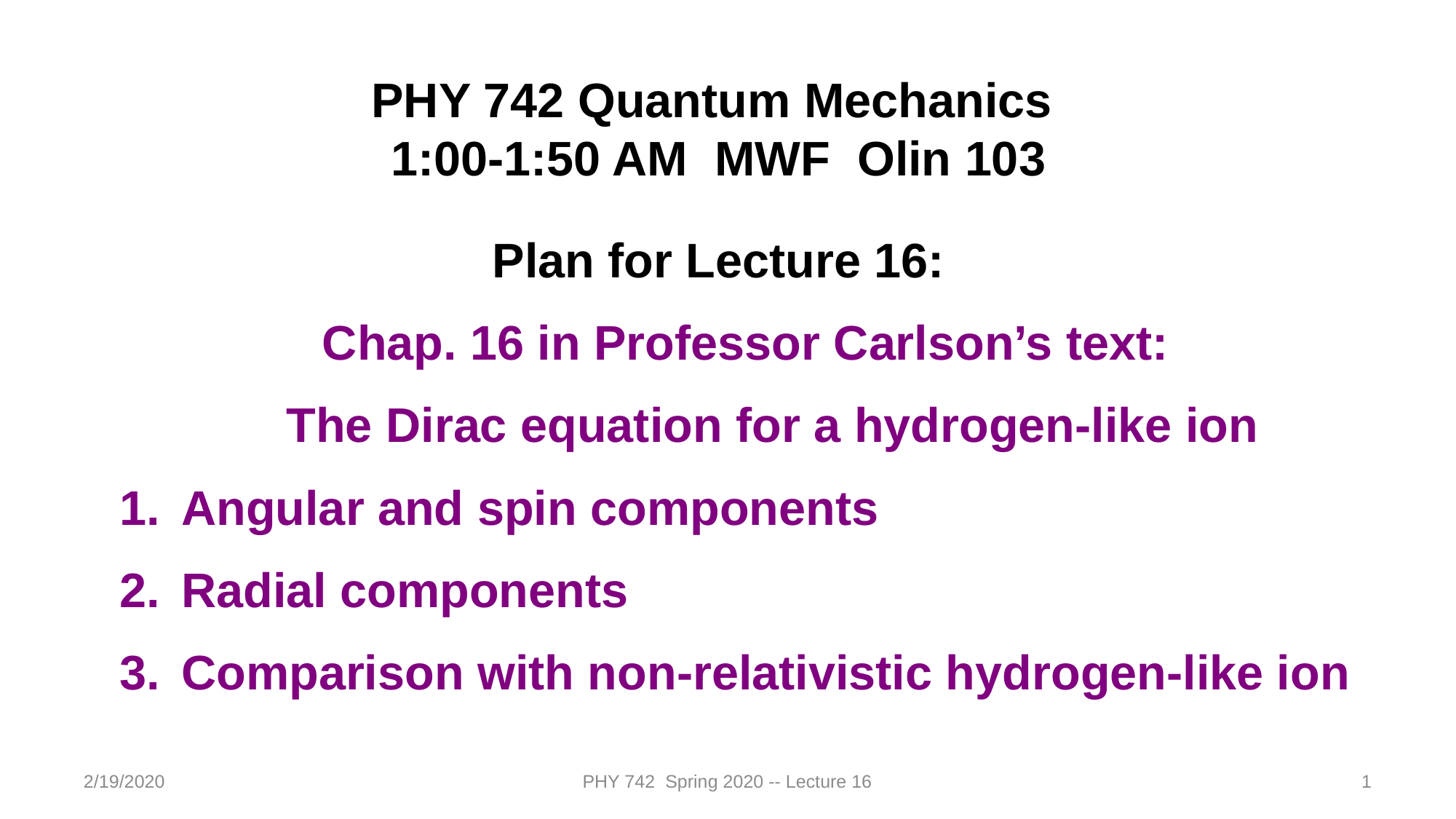

PHY 742 Quantum Mechanics
1:00-1:50 AM  MWF  Olin 103

Plan for Lecture 16:
Chap. 16 in Professor Carlson’s text:
    The Dirac equation for a hydrogen-like ion
Angular and spin components
Radial components
Comparison with non-relativistic hydrogen-like ion
2/19/2020
PHY 742  Spring 2020 -- Lecture 16
1